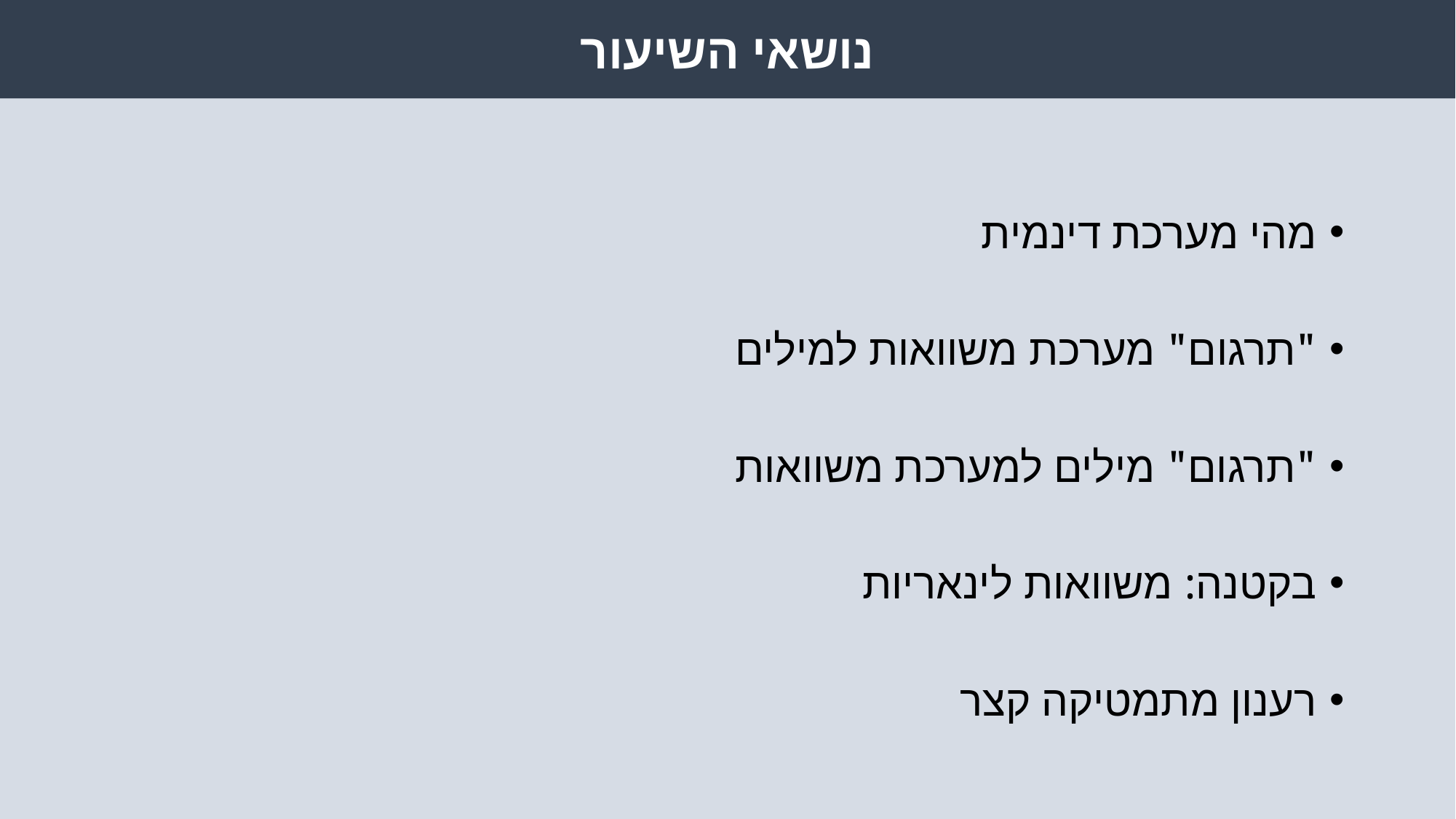

נושאי השיעור
מהי מערכת דינמית
"תרגום" מערכת משוואות למילים
"תרגום" מילים למערכת משוואות
בקטנה: משוואות לינאריות
רענון מתמטיקה קצר